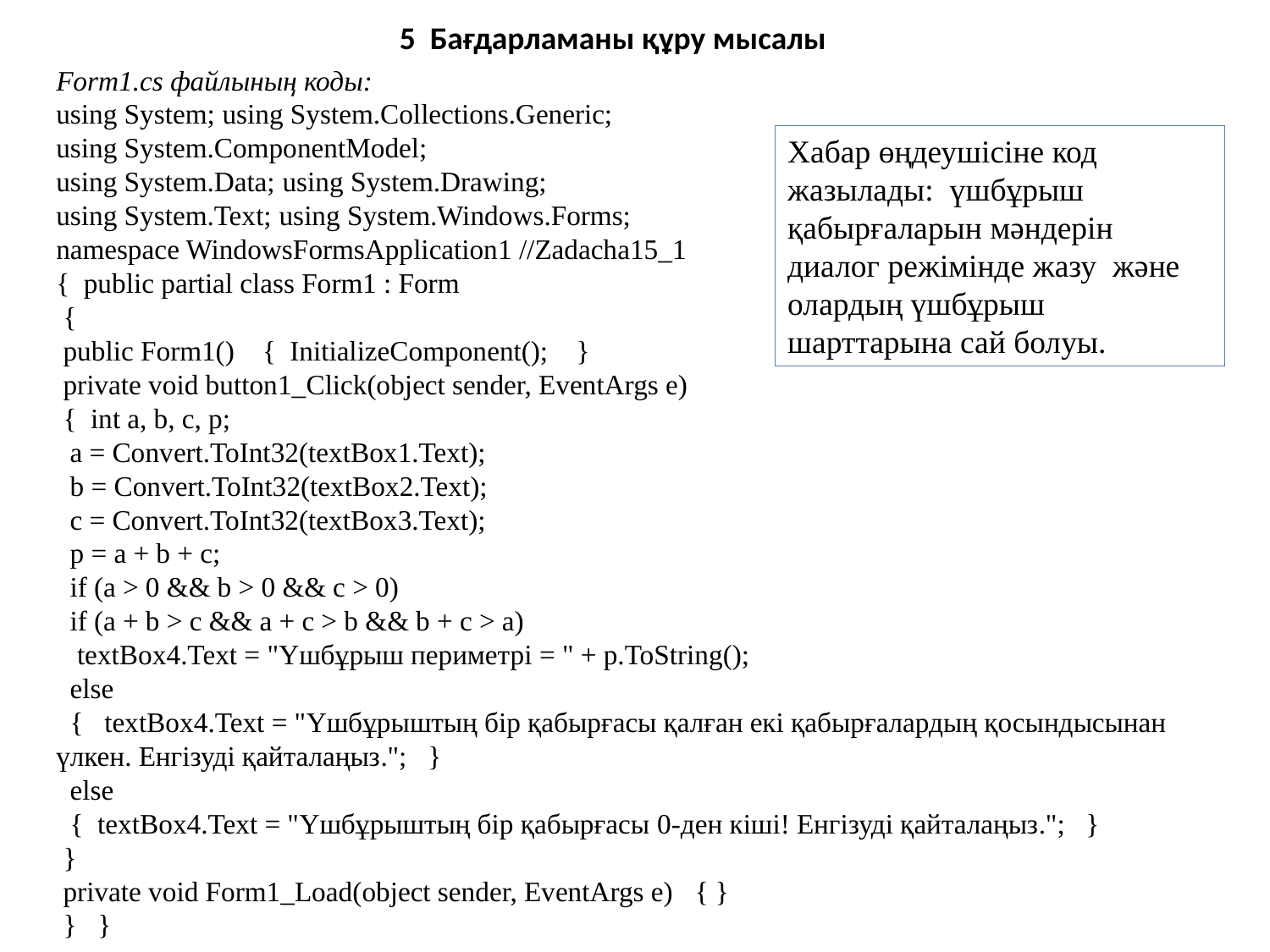

5  Бағдарламаны құру мысалы
Form1.cs файлының коды:
using System; using System.Collections.Generic;
using System.ComponentModel;
using System.Data; using System.Drawing;
using System.Text; using System.Windows.Forms;
namespace WindowsFormsApplication1 //Zadacha15_1
{  public partial class Form1 : Form
 {
 public Form1()    {  InitializeComponent();    }
 private void button1_Click(object sender, EventArgs e)
 {  int a, b, c, p;
  a = Convert.ToInt32(textBox1.Text);
  b = Convert.ToInt32(textBox2.Text);
  c = Convert.ToInt32(textBox3.Text);
  p = a + b + c;
  if (a > 0 && b > 0 && c > 0)
  if (a + b > c && a + c > b && b + c > a)
   textBox4.Text = "Үшбұрыш периметрі = " + p.ToString();
  else
  {   textBox4.Text = "Үшбұрыштың бір қабырғасы қалған екі қабырғалардың қосындысынан үлкен. Енгізуді қайталаңыз.";   }
  else
  {  textBox4.Text = "Үшбұрыштың бір қабырғасы 0-ден кіші! Енгізуді қайталаңыз.";   }
 }
 private void Form1_Load(object sender, EventArgs e)   { }
 }   }
Хабар өңдеушісіне код жазылады:  үшбұрыш қабырғаларын мәндерін диалог режімінде жазу  және олардың үшбұрыш шарттарына сай болуы.